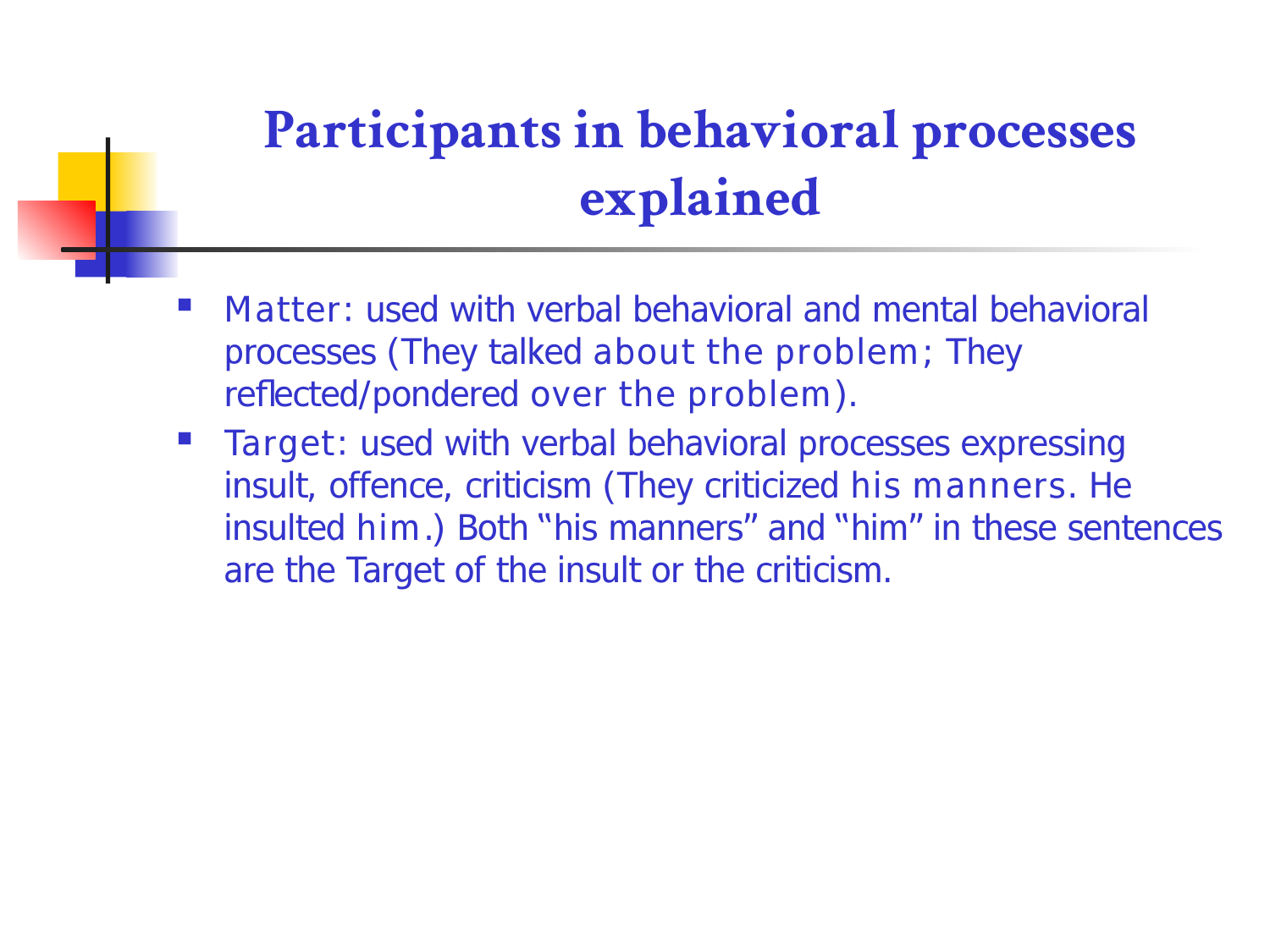

# Participants in behavioral processes explained
Matter: used with verbal behavioral and mental behavioral processes (They talked about the problem; They reflected/pondered over the problem).
Target: used with verbal behavioral processes expressing insult, offence, criticism (They criticized his manners. He insulted him.) Both “his manners” and “him” in these sentences are the Target of the insult or the criticism.